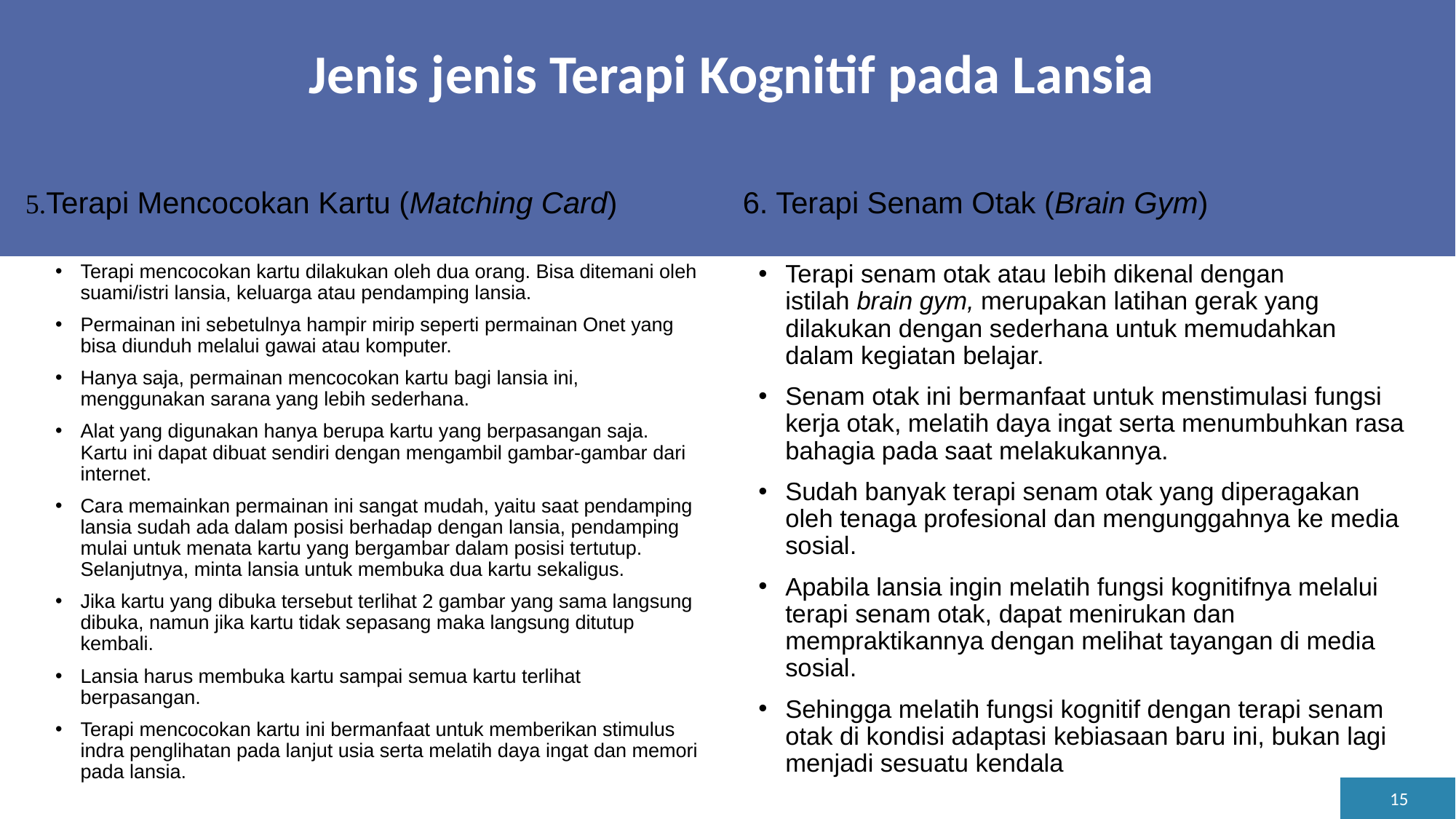

# Jenis jenis Terapi Kognitif pada Lansia
6. Terapi Senam Otak (Brain Gym)
5.Terapi Mencocokan Kartu (Matching Card)
Terapi mencocokan kartu dilakukan oleh dua orang. Bisa ditemani oleh suami/istri lansia, keluarga atau pendamping lansia.
Permainan ini sebetulnya hampir mirip seperti permainan Onet yang bisa diunduh melalui gawai atau komputer.
Hanya saja, permainan mencocokan kartu bagi lansia ini, menggunakan sarana yang lebih sederhana.
Alat yang digunakan hanya berupa kartu yang berpasangan saja. Kartu ini dapat dibuat sendiri dengan mengambil gambar-gambar dari internet.
Cara memainkan permainan ini sangat mudah, yaitu saat pendamping lansia sudah ada dalam posisi berhadap dengan lansia, pendamping mulai untuk menata kartu yang bergambar dalam posisi tertutup. Selanjutnya, minta lansia untuk membuka dua kartu sekaligus.
Jika kartu yang dibuka tersebut terlihat 2 gambar yang sama langsung dibuka, namun jika kartu tidak sepasang maka langsung ditutup kembali.
Lansia harus membuka kartu sampai semua kartu terlihat berpasangan.
Terapi mencocokan kartu ini bermanfaat untuk memberikan stimulus indra penglihatan pada lanjut usia serta melatih daya ingat dan memori pada lansia.
Terapi senam otak atau lebih dikenal dengan istilah brain gym, merupakan latihan gerak yang dilakukan dengan sederhana untuk memudahkan dalam kegiatan belajar.
Senam otak ini bermanfaat untuk menstimulasi fungsi kerja otak, melatih daya ingat serta menumbuhkan rasa bahagia pada saat melakukannya.
Sudah banyak terapi senam otak yang diperagakan oleh tenaga profesional dan mengunggahnya ke media sosial.
Apabila lansia ingin melatih fungsi kognitifnya melalui terapi senam otak, dapat menirukan dan mempraktikannya dengan melihat tayangan di media sosial.
Sehingga melatih fungsi kognitif dengan terapi senam otak di kondisi adaptasi kebiasaan baru ini, bukan lagi menjadi sesuatu kendala
15